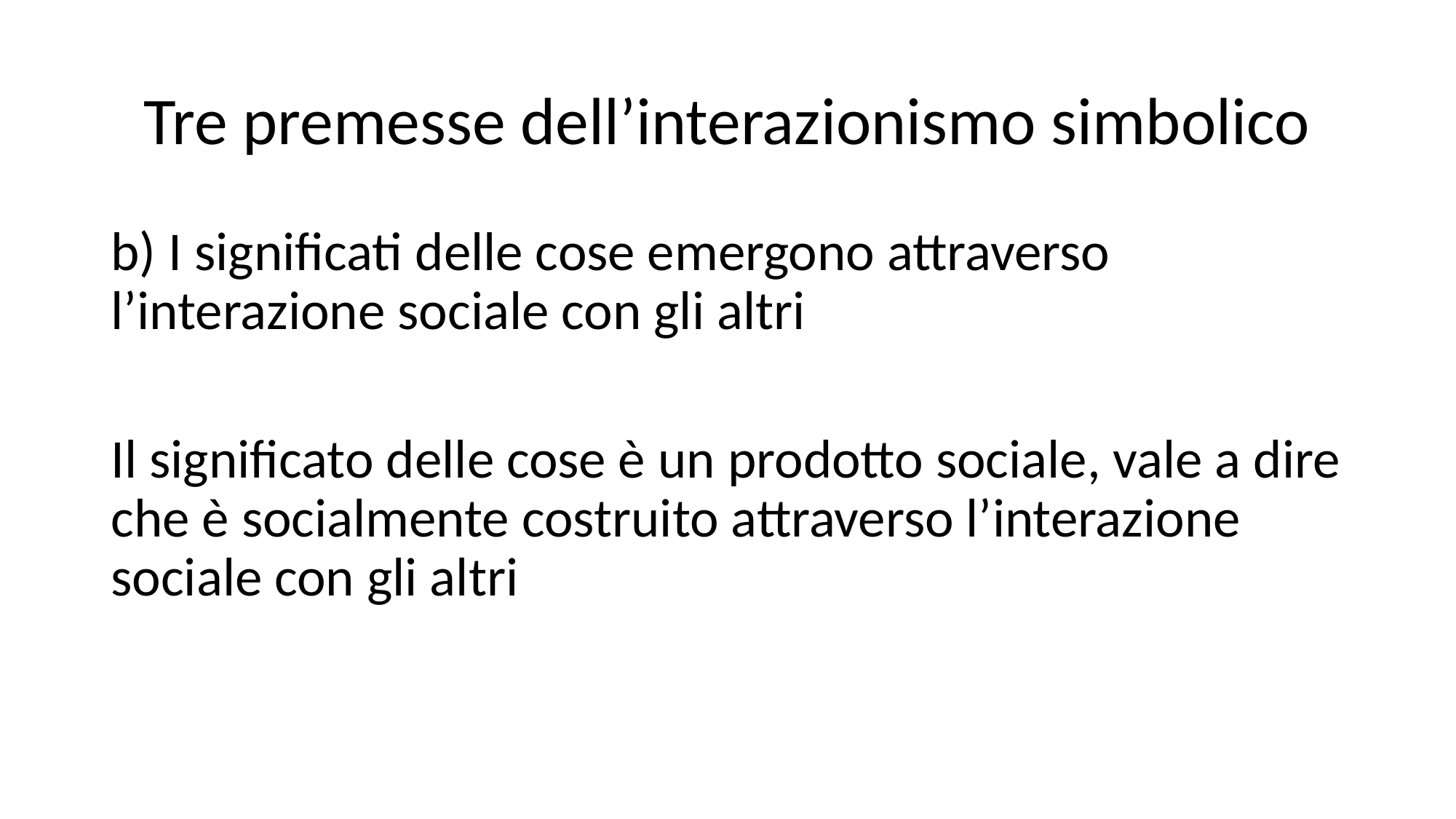

# Tre premesse dell’interazionismo simbolico
b) I significati delle cose emergono attraverso l’interazione sociale con gli altri

Il significato delle cose è un prodotto sociale, vale a dire che è socialmente costruito attraverso l’interazione sociale con gli altri